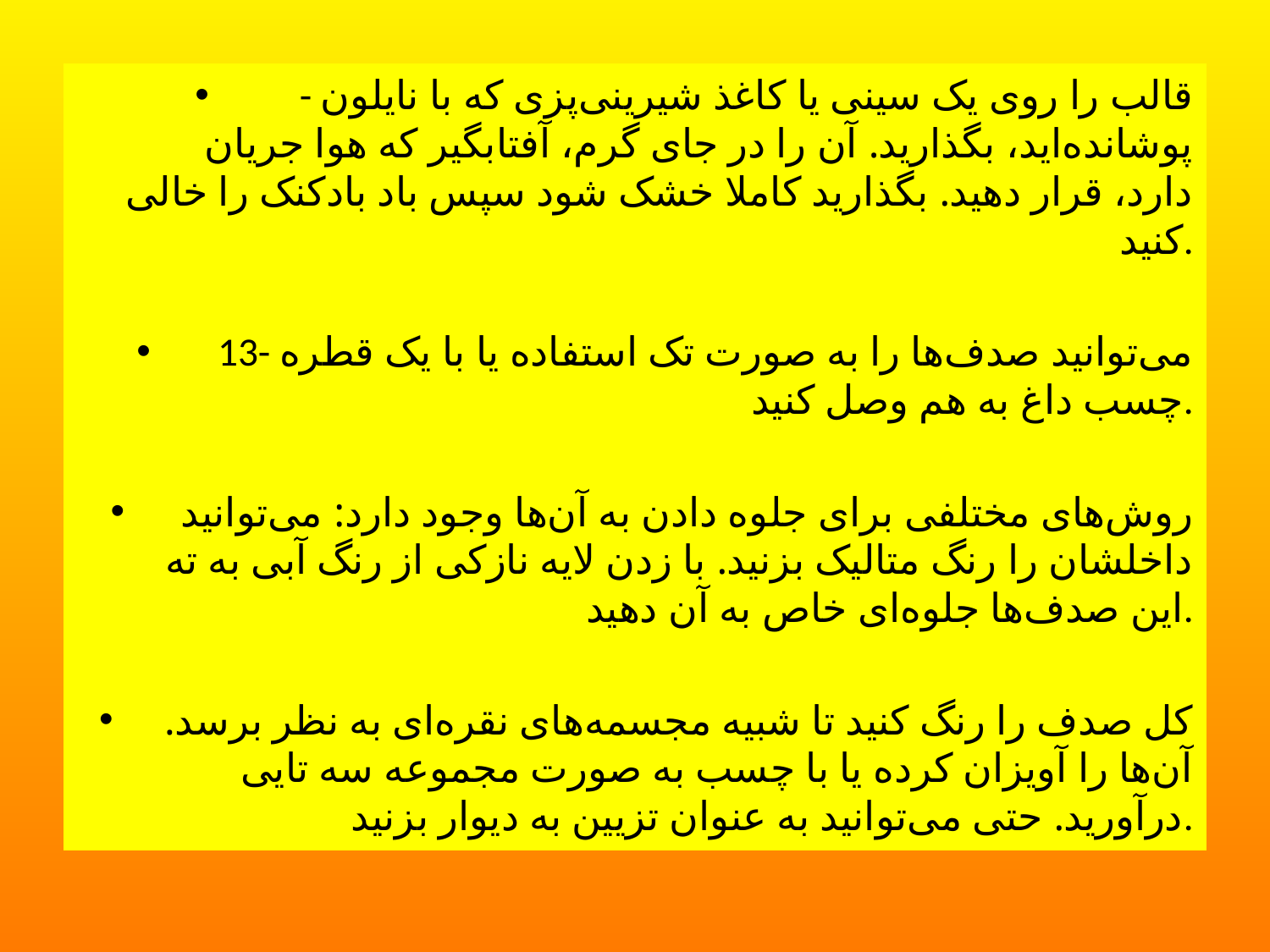

- قالب را روی یک سینی یا کاغذ شیرینی‌پزی که با نایلون پوشانده‌اید، بگذارید. آن را در جای گرم، آفتابگیر که هوا جریان دارد، قرار دهید. بگذارید کاملا خشک شود سپس باد بادکنک را خالی کنید.

13- می‌توانید صدف‌ها را به صورت تک استفاده یا با یک قطره چسب داغ به هم وصل کنید.

روش‌های مختلفی برای جلوه دادن به آن‌ها وجود دارد: می‌توانید داخلشان را رنگ متالیک بزنید. با زدن لایه نازکی از رنگ آبی به ته این صدف‌ها جلوه‌ای خاص به آن دهید.

کل صدف را رنگ کنید تا شبیه مجسمه‌های نقره‌ای به نظر برسد. آن‌ها را آویزان کرده یا با چسب به صورت مجموعه سه تایی درآورید. حتی می‌توانید به عنوان تزیین به دیوار بزنید.